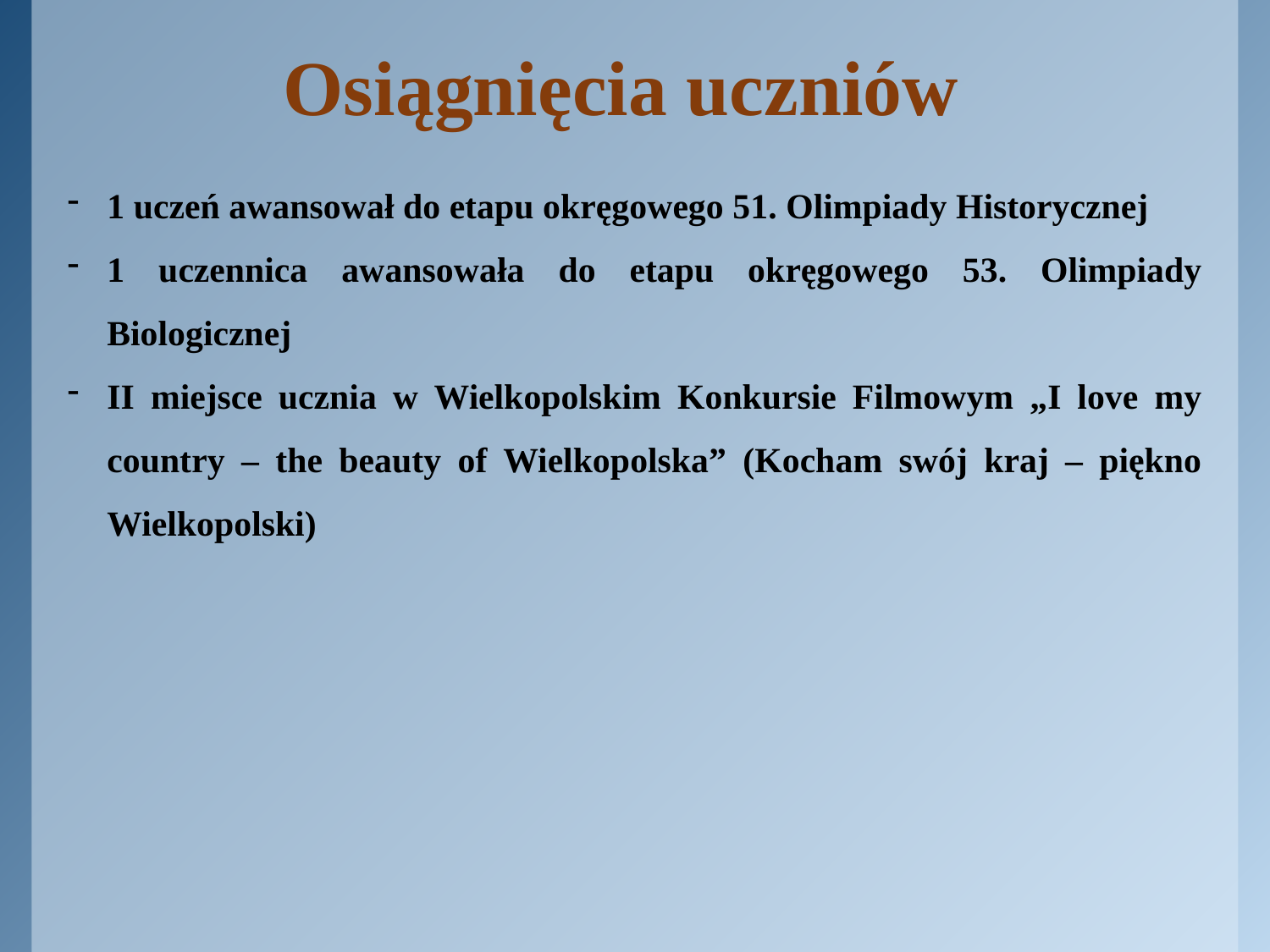

# Osiągnięcia uczniów
1 uczeń awansował do etapu okręgowego 51. Olimpiady Historycznej
1 uczennica awansowała do etapu okręgowego 53. Olimpiady Biologicznej
II miejsce ucznia w Wielkopolskim Konkursie Filmowym „I love my country – the beauty of Wielkopolska” (Kocham swój kraj – piękno Wielkopolski)